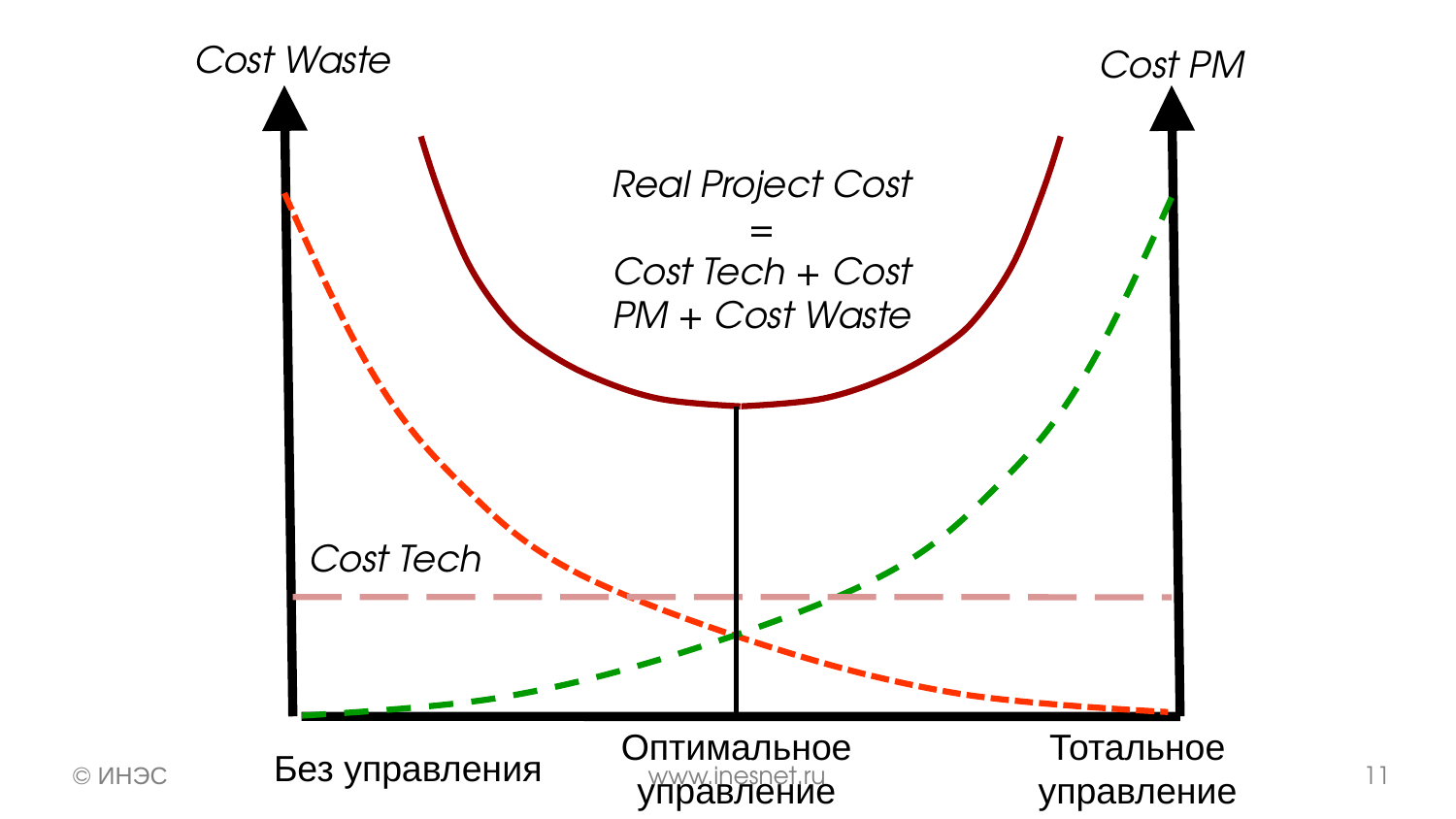

Cost Waste
Cost PM

Real Project Cost =
Cost Tech + Cost PM + Cost Waste

Cost Tech
Оптимальное управление
Тотальное управление
Без управления